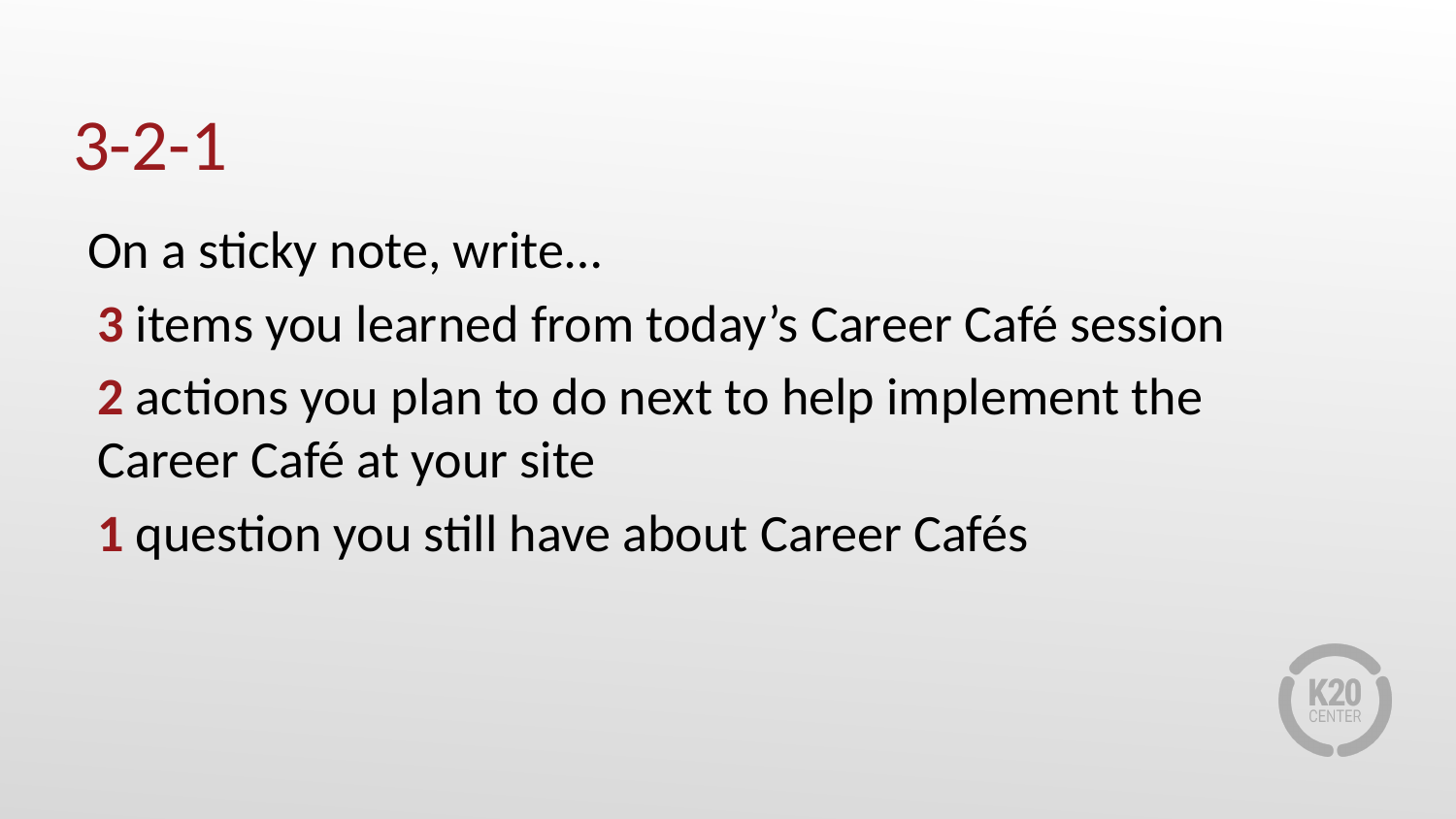

# 3-2-1
On a sticky note, write…
3 items you learned from today’s Career Café session
2 actions you plan to do next to help implement the Career Café at your site
1 question you still have about Career Cafés